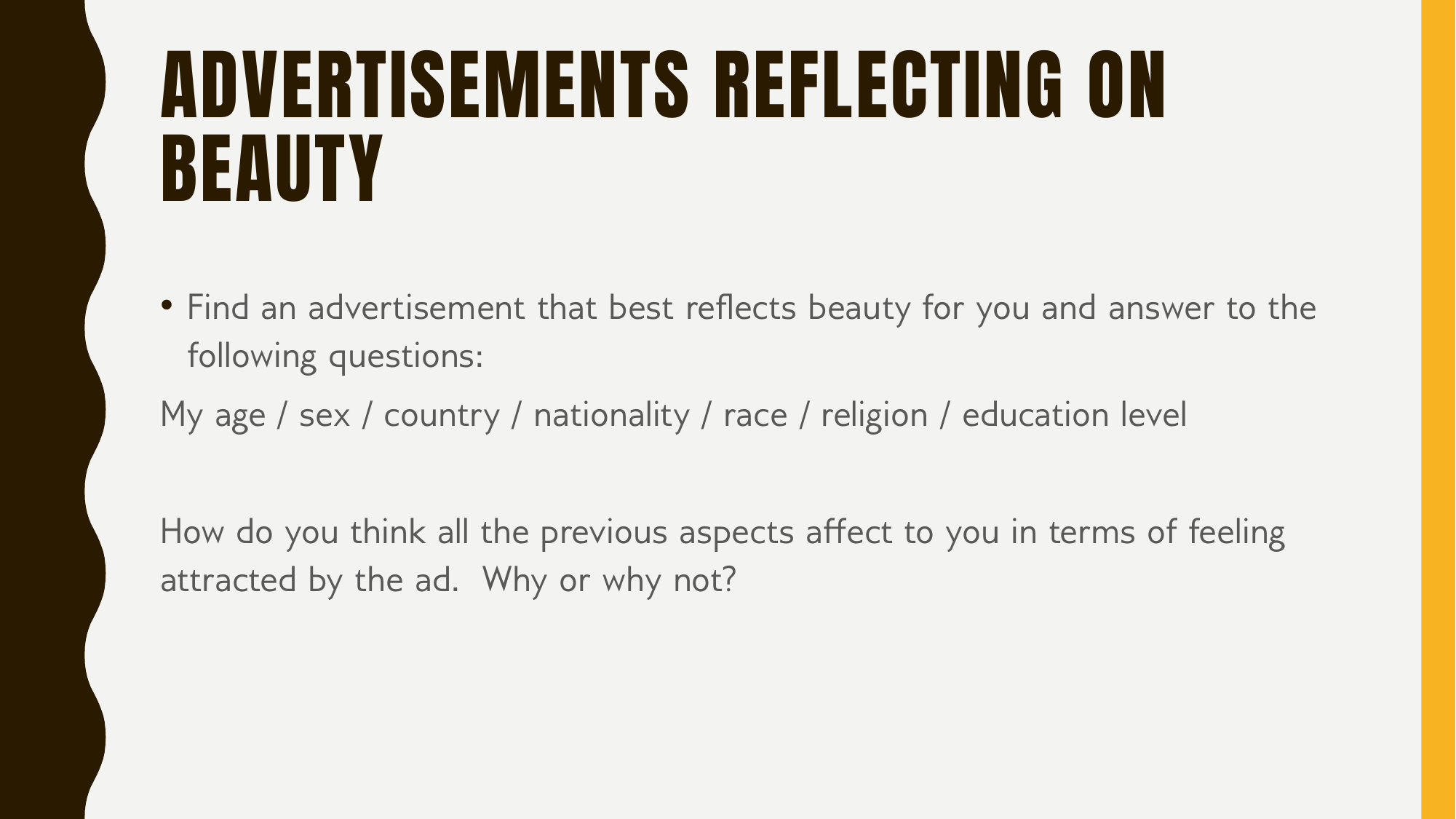

# Advertisements reflecting on beauty
Find an advertisement that best reflects beauty for you and answer to the following questions:
My age / sex / country / nationality / race / religion / education level

How do you think all the previous aspects affect to you in terms of feeling attracted by the ad.  Why or why not?